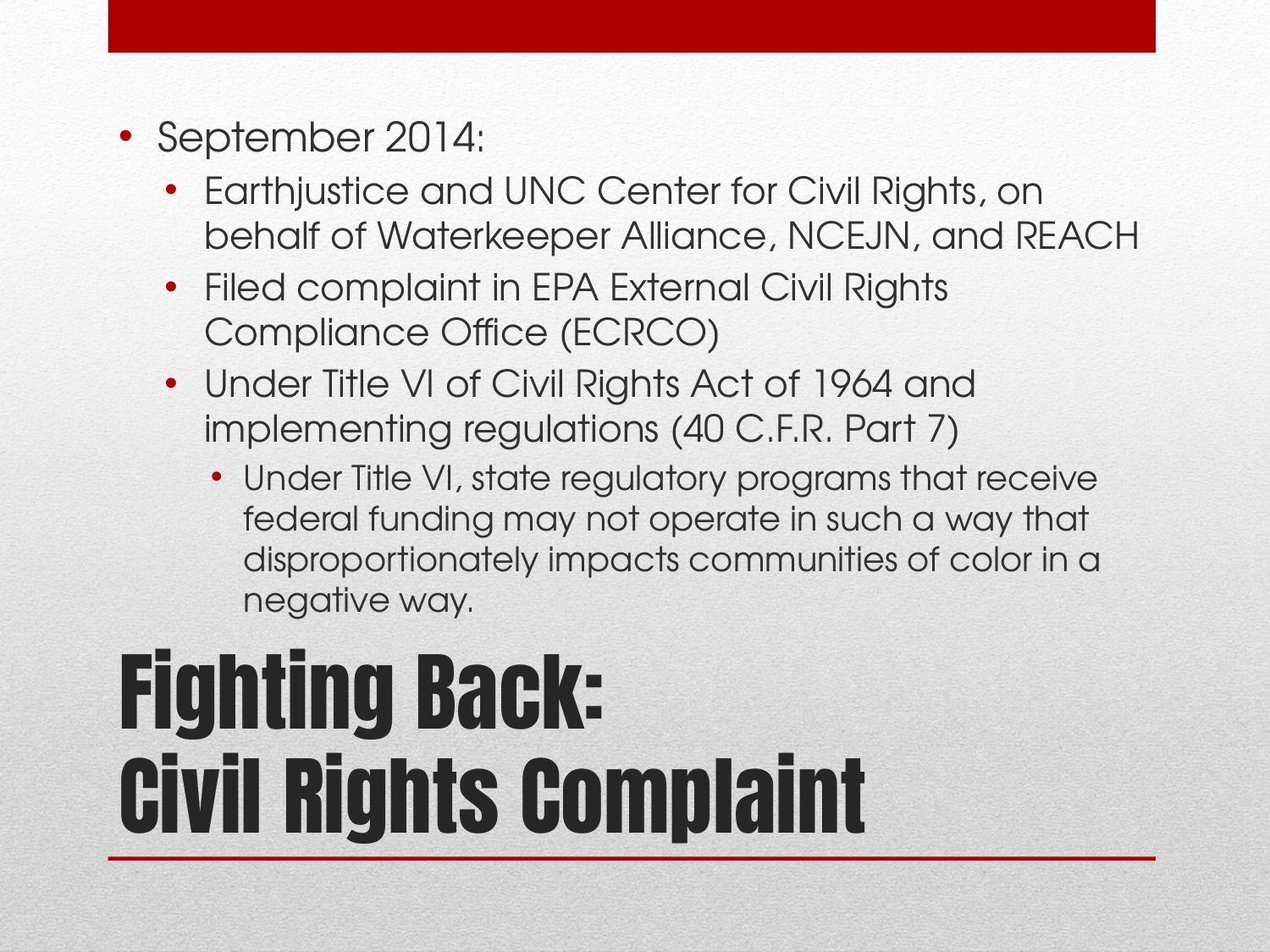

September 2014:
Earthjustice and UNC Center for Civil Rights, on behalf of Waterkeeper Alliance, NCEJN, and REACH
Filed complaint in EPA External Civil Rights Compliance Office (ECRCO)
Under Title VI of Civil Rights Act of 1964 and implementing regulations (40 C.F.R. Part 7)
Under Title VI, state regulatory programs that receive federal funding may not operate in such a way that disproportionately impacts communities of color in a negative way.
# Fighting Back: Civil Rights Complaint